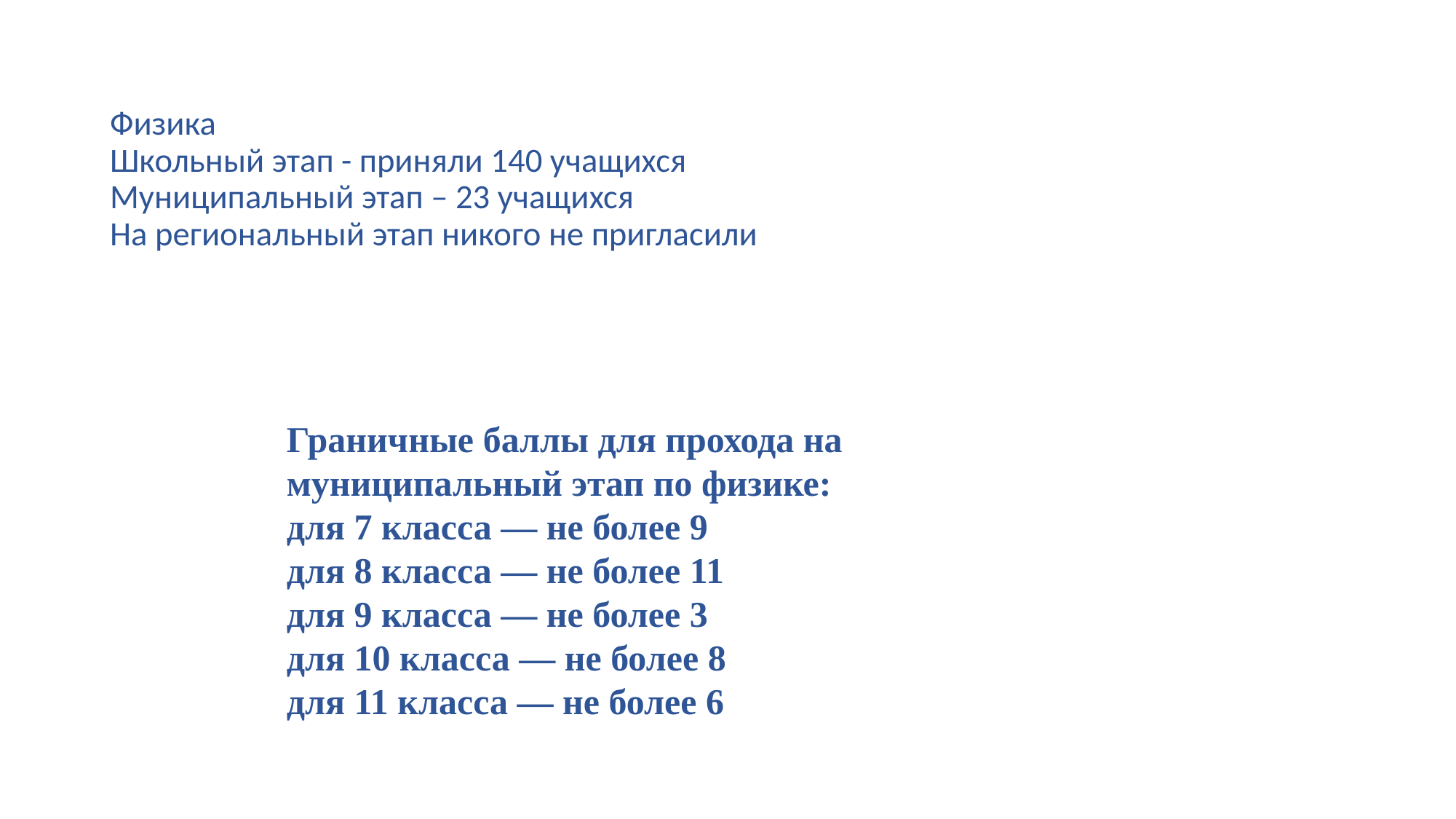

# Физика Школьный этап - приняли 140 учащихся Муниципальный этап – 23 учащихся На региональный этап никого не пригласили
Граничные баллы для прохода на муниципальный этап по физике:
для 7 класса — не более 9
для 8 класса — не более 11
для 9 класса — не более 3
для 10 класса — не более 8
для 11 класса — не более 6